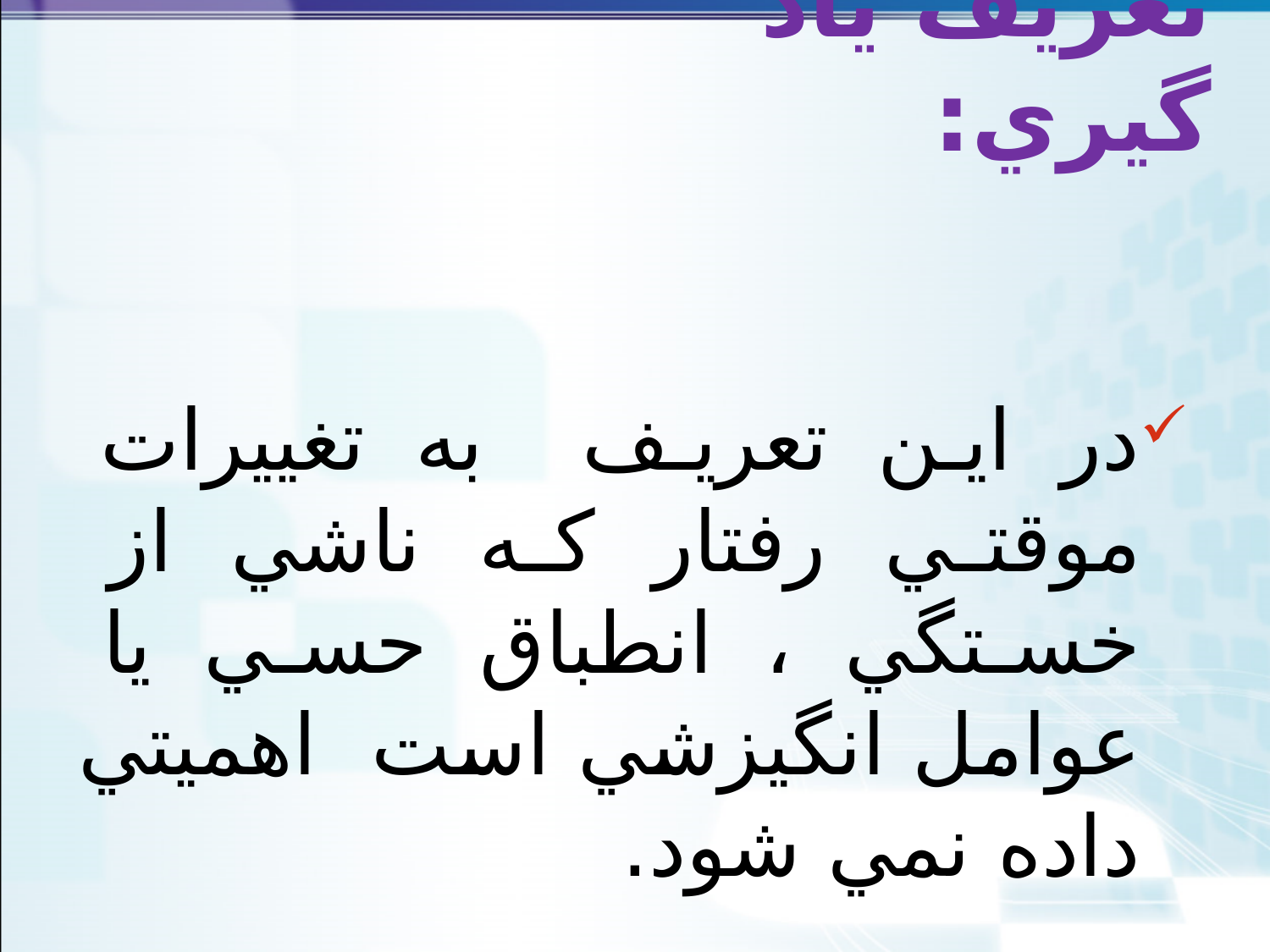

# تعريف ياد گيري:
در اين تعريف  به تغييرات موقتي رفتار که ناشي از خستگي ، انطباق حسي يا عوامل انگيزشي است  اهميتي داده نمي شود.